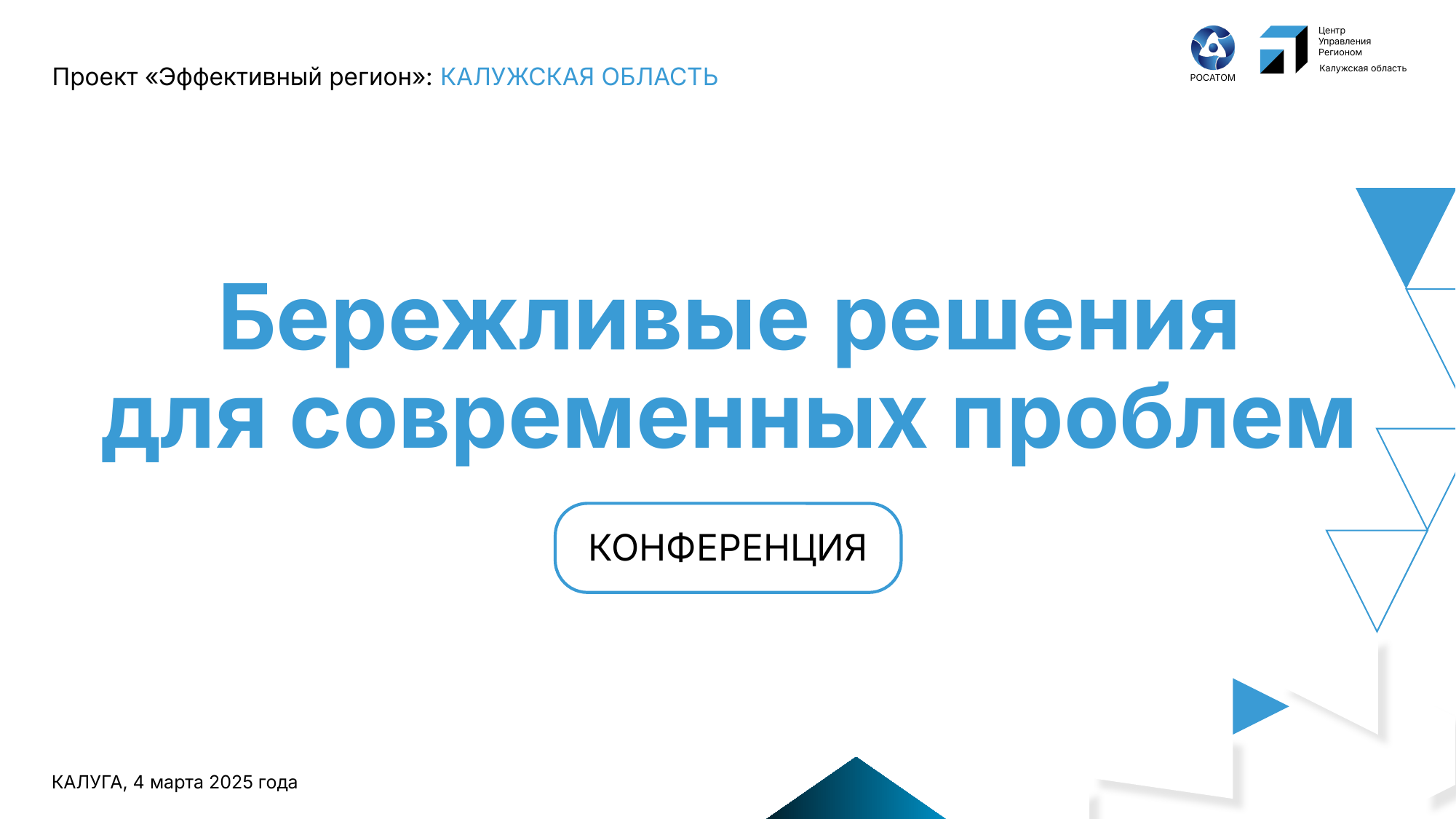

# Бережливые решения для современных проблем

КОНФЕРЕНЦИЯ